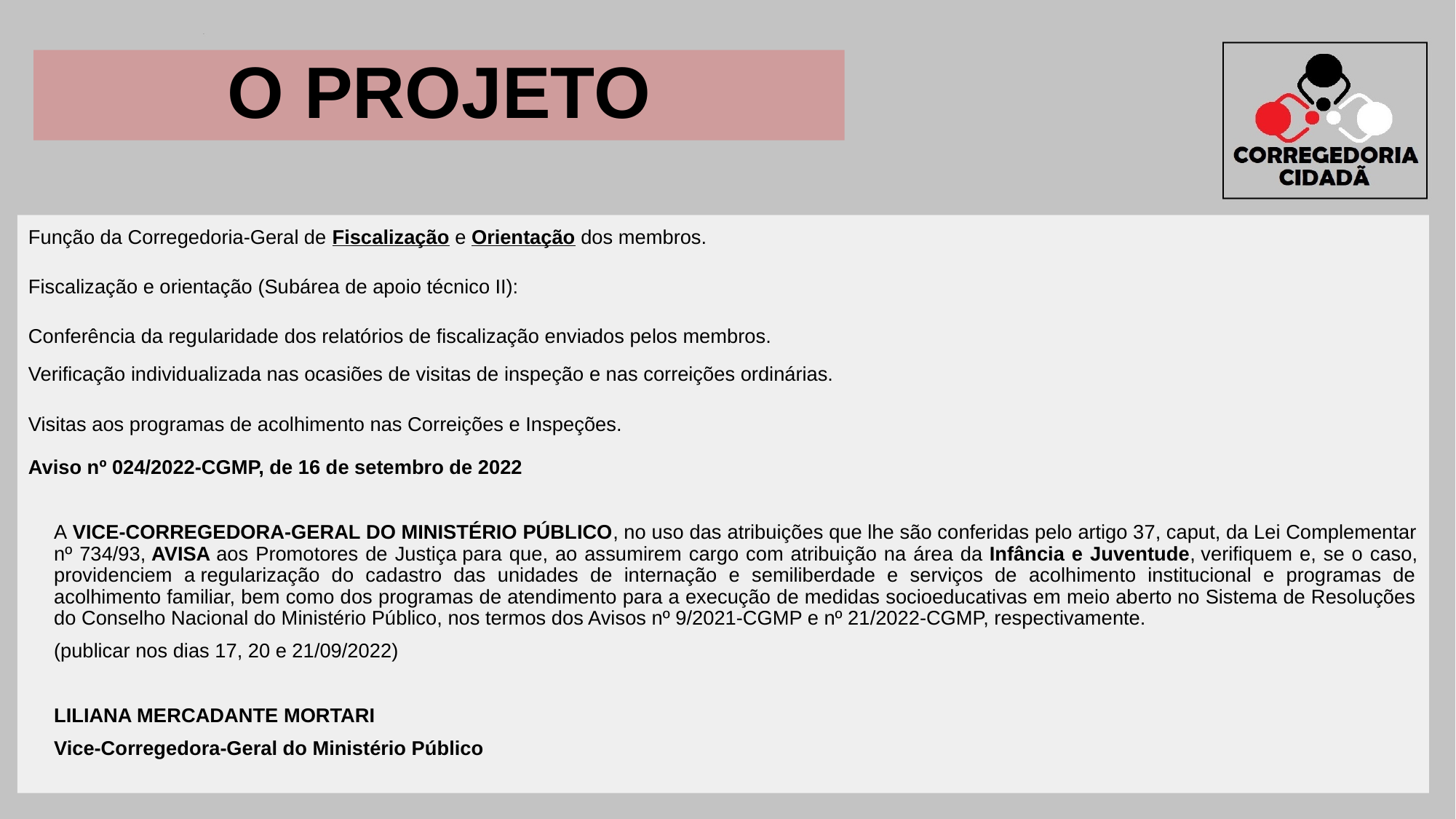

O PROJETO
Função da Corregedoria-Geral de Fiscalização e Orientação dos membros.
Fiscalização e orientação (Subárea de apoio técnico II):
Conferência da regularidade dos relatórios de fiscalização enviados pelos membros.
Verificação individualizada nas ocasiões de visitas de inspeção e nas correições ordinárias.
Visitas aos programas de acolhimento nas Correições e Inspeções.
Aviso nº 024/2022-CGMP, de 16 de setembro de 2022

A VICE-CORREGEDORA-GERAL DO MINISTÉRIO PÚBLICO, no uso das atribuições que lhe são conferidas pelo artigo 37, caput, da Lei Complementar nº 734/93, AVISA aos Promotores de Justiça para que, ao assumirem cargo com atribuição na área da Infância e Juventude, verifiquem e, se o caso, providenciem a regularização do cadastro das unidades de internação e semiliberdade e serviços de acolhimento institucional e programas de acolhimento familiar, bem como dos programas de atendimento para a execução de medidas socioeducativas em meio aberto no Sistema de Resoluções do Conselho Nacional do Ministério Público, nos termos dos Avisos nº 9/2021-CGMP e nº 21/2022-CGMP, respectivamente.
(publicar nos dias 17, 20 e 21/09/2022)

LILIANA MERCADANTE MORTARI
Vice-Corregedora-Geral do Ministério Público